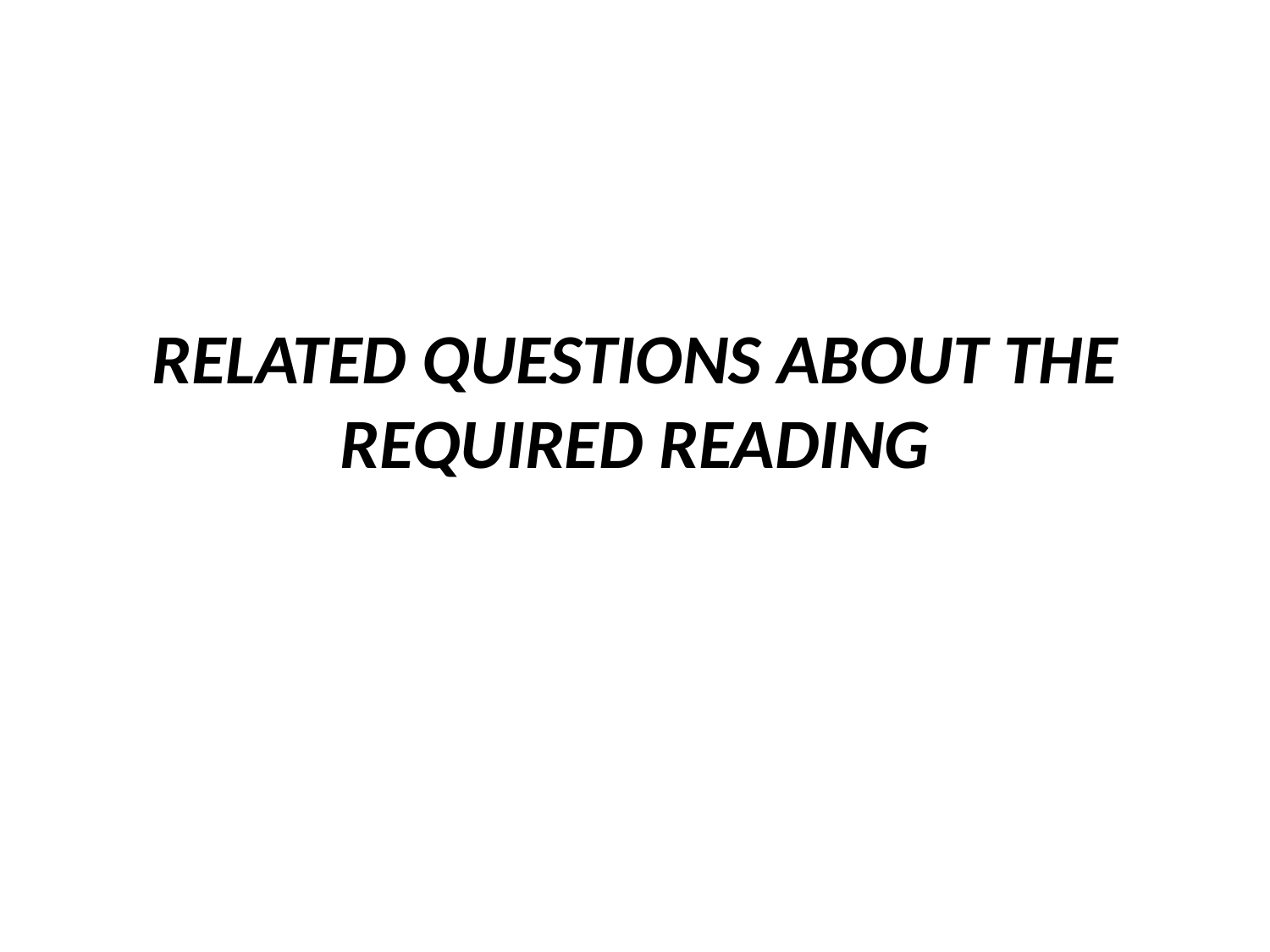

# RELATED QUESTIONS ABOUT THE REQUIRED READING